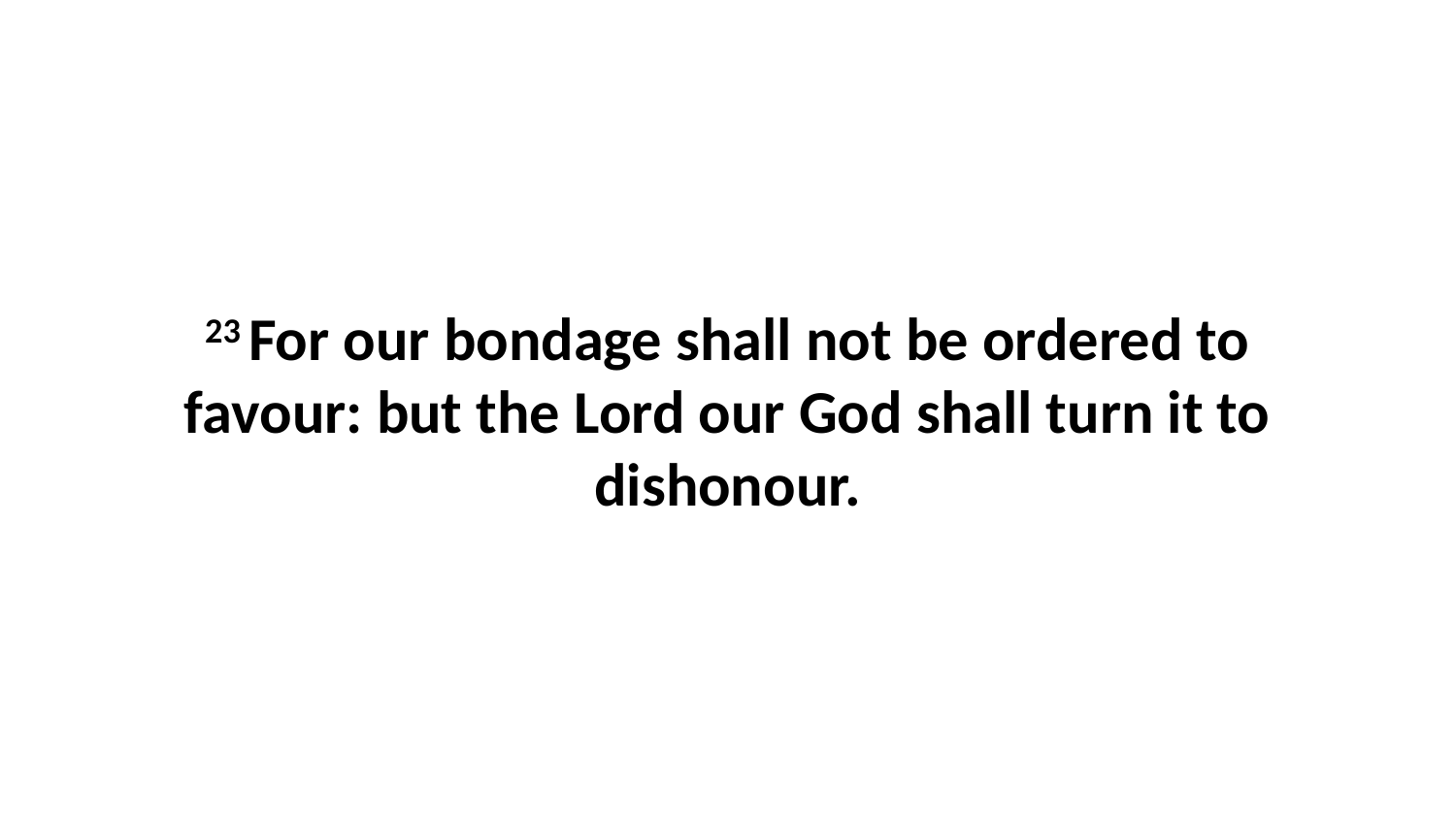

23 For our bondage shall not be ordered to favour: but the Lord our God shall turn it to dishonour.